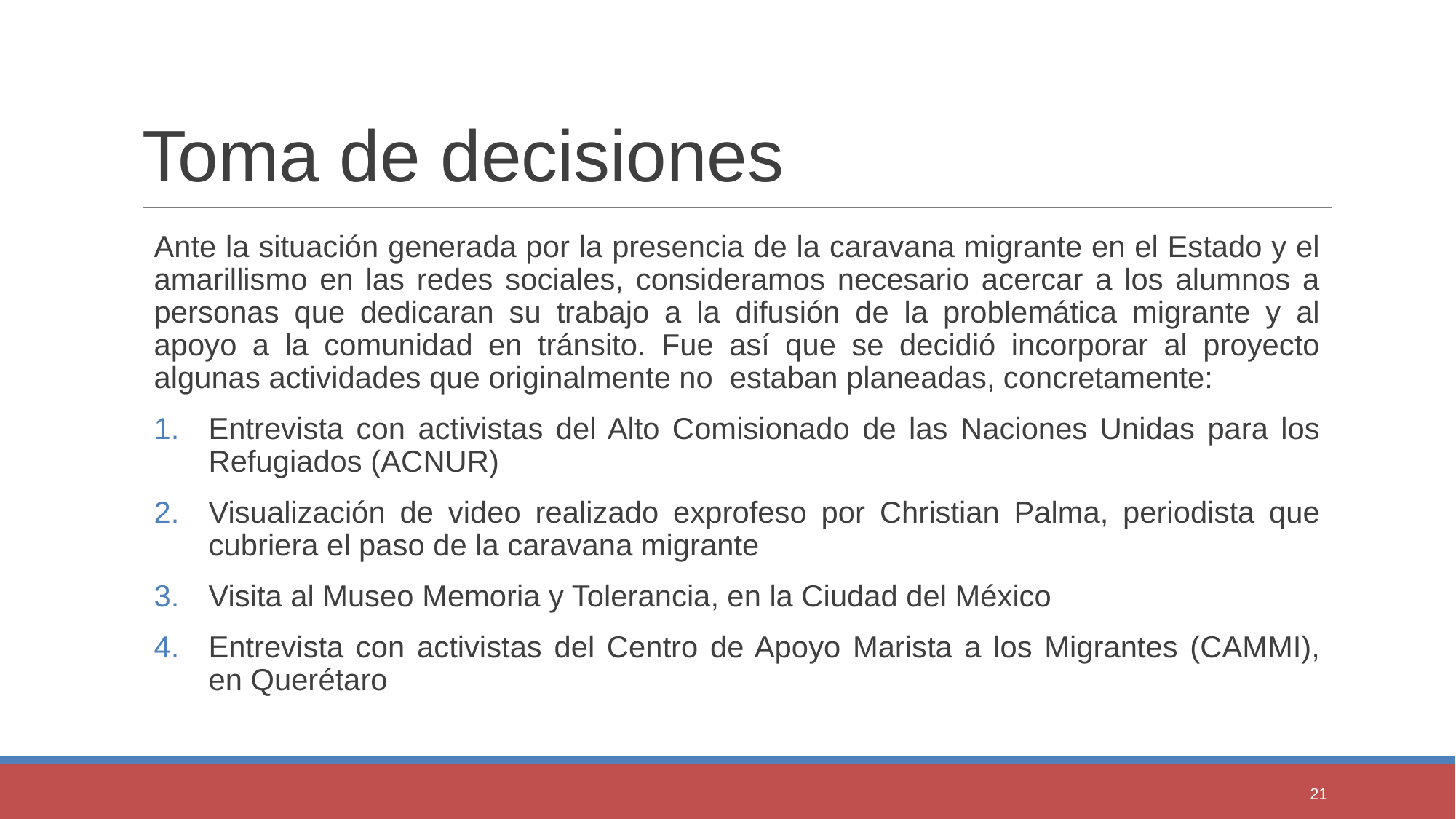

# Toma de decisiones
Ante la situación generada por la presencia de la caravana migrante en el Estado y el amarillismo en las redes sociales, consideramos necesario acercar a los alumnos a personas que dedicaran su trabajo a la difusión de la problemática migrante y al apoyo a la comunidad en tránsito. Fue así que se decidió incorporar al proyecto algunas actividades que originalmente no  estaban planeadas, concretamente:
Entrevista con activistas del Alto Comisionado de las Naciones Unidas para los Refugiados (ACNUR)
Visualización de video realizado exprofeso por Christian Palma, periodista que cubriera el paso de la caravana migrante
Visita al Museo Memoria y Tolerancia, en la Ciudad del México
Entrevista con activistas del Centro de Apoyo Marista a los Migrantes (CAMMI), en Querétaro
21